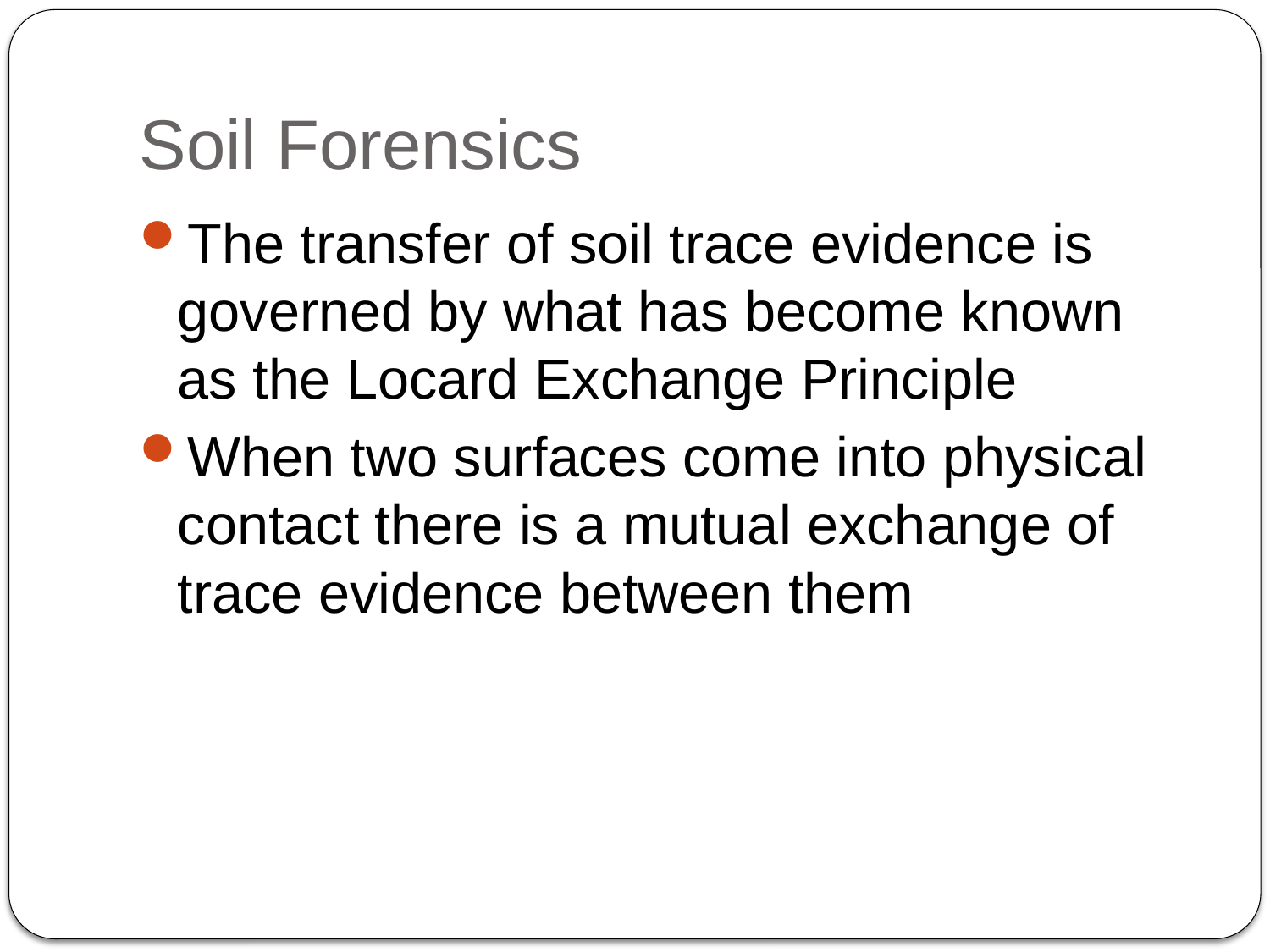

# Soil Forensics
The transfer of soil trace evidence is governed by what has become known as the Locard Exchange Principle
When two surfaces come into physical contact there is a mutual exchange of trace evidence between them